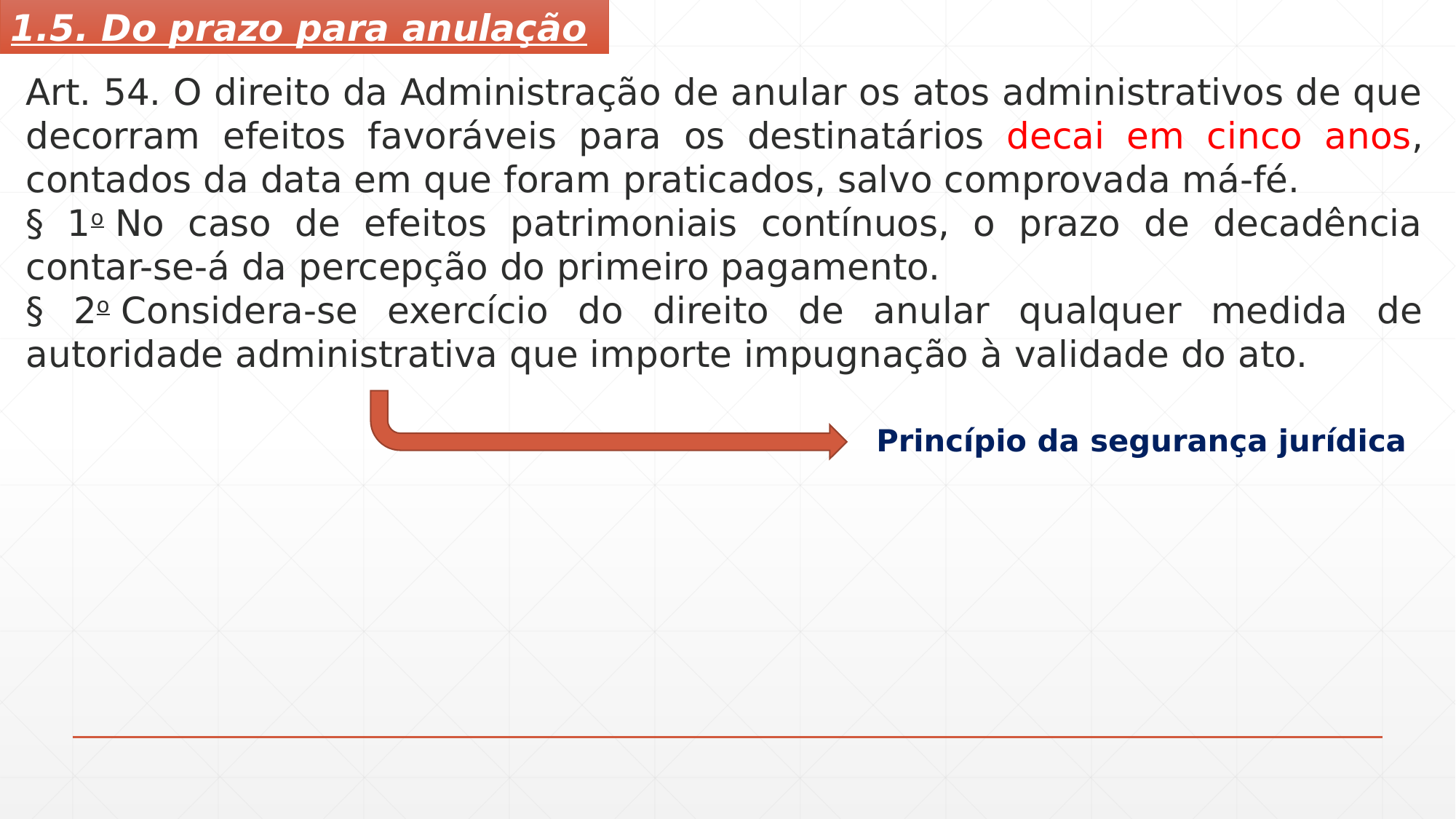

1.5. Do prazo para anulação
Art. 54. O direito da Administração de anular os atos administrativos de que decorram efeitos favoráveis para os destinatários decai em cinco anos, contados da data em que foram praticados, salvo comprovada má-fé.
§ 1o No caso de efeitos patrimoniais contínuos, o prazo de decadência contar-se-á da percepção do primeiro pagamento.
§ 2o Considera-se exercício do direito de anular qualquer medida de autoridade administrativa que importe impugnação à validade do ato.

Princípio da segurança jurídica